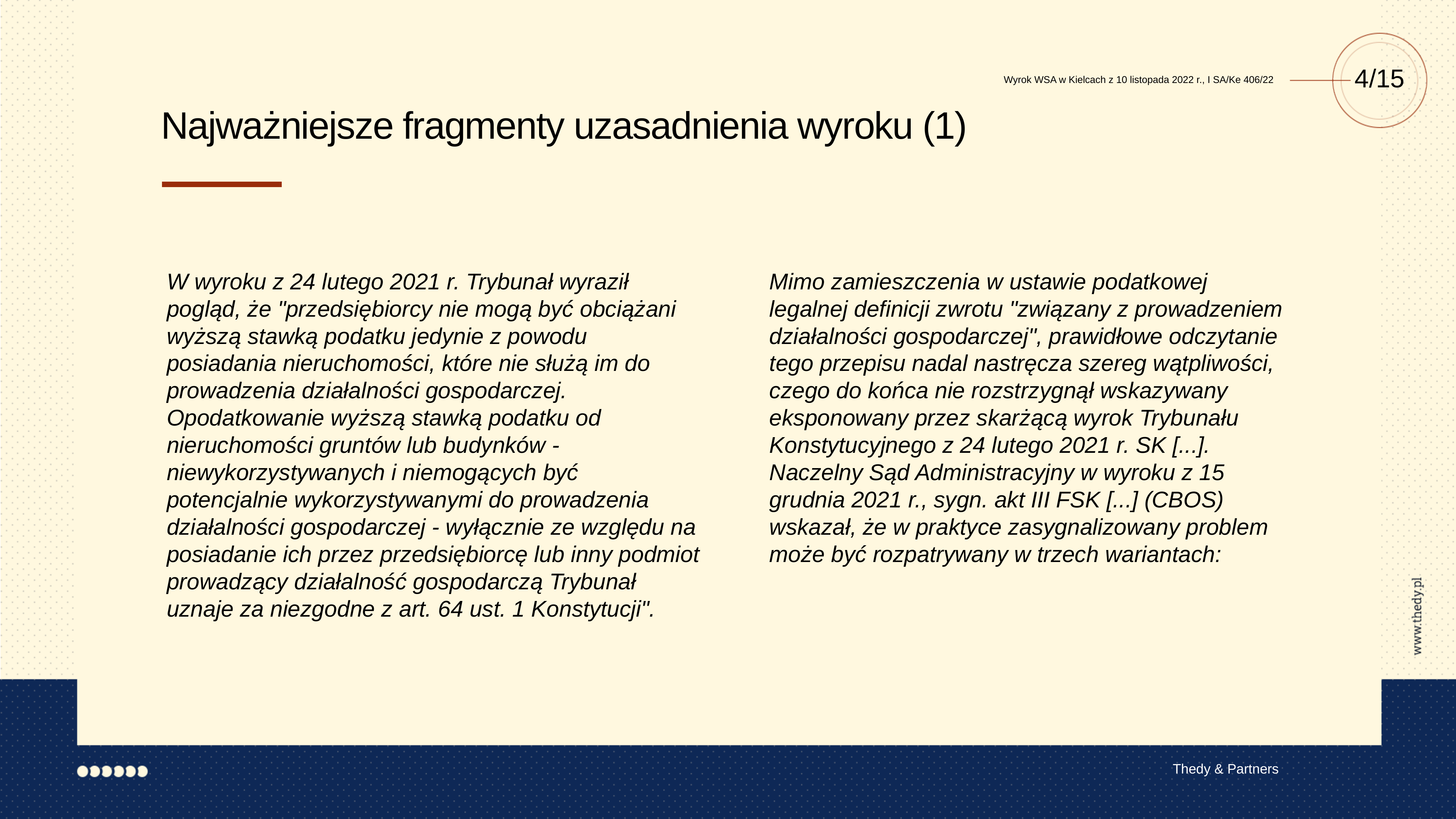

4/15
Wyrok WSA w Kielcach z 10 listopada 2022 r., I SA/Ke 406/22
Najważniejsze fragmenty uzasadnienia wyroku (1)
W wyroku z 24 lutego 2021 r. Trybunał wyraził pogląd, że "przedsiębiorcy nie mogą być obciążani wyższą stawką podatku jedynie z powodu posiadania nieruchomości, które nie służą im do prowadzenia działalności gospodarczej. Opodatkowanie wyższą stawką podatku od nieruchomości gruntów lub budynków - niewykorzystywanych i niemogących być potencjalnie wykorzystywanymi do prowadzenia działalności gospodarczej - wyłącznie ze względu na posiadanie ich przez przedsiębiorcę lub inny podmiot prowadzący działalność gospodarczą Trybunał uznaje za niezgodne z art. 64 ust. 1 Konstytucji".
Mimo zamieszczenia w ustawie podatkowej legalnej definicji zwrotu "związany z prowadzeniem działalności gospodarczej", prawidłowe odczytanie tego przepisu nadal nastręcza szereg wątpliwości, czego do końca nie rozstrzygnął wskazywany eksponowany przez skarżącą wyrok Trybunału Konstytucyjnego z 24 lutego 2021 r. SK [...]. Naczelny Sąd Administracyjny w wyroku z 15 grudnia 2021 r., sygn. akt III FSK [...] (CBOS) wskazał, że w praktyce zasygnalizowany problem może być rozpatrywany w trzech wariantach:

Thedy & Partners